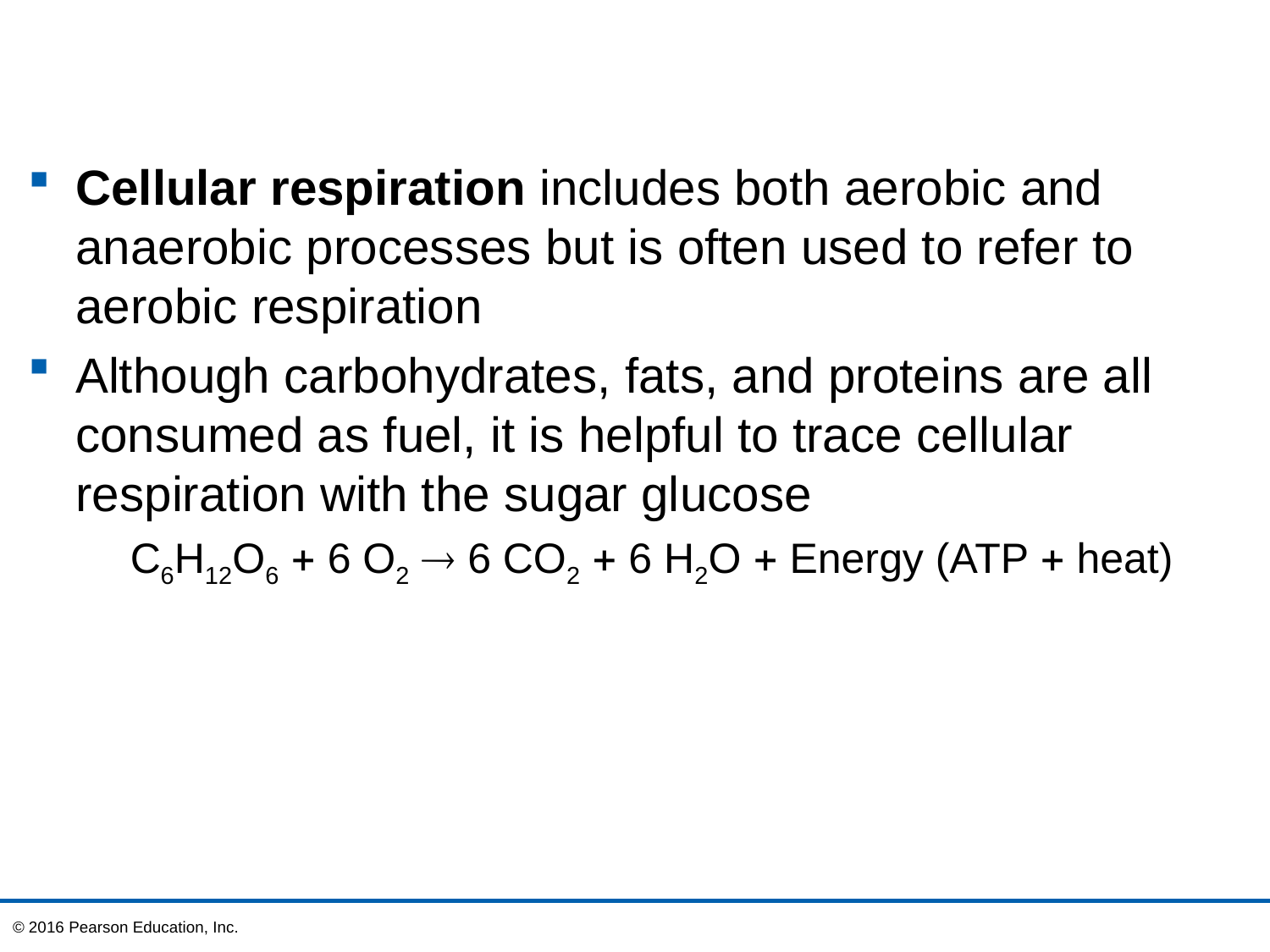

Cellular respiration includes both aerobic and anaerobic processes but is often used to refer to aerobic respiration
Although carbohydrates, fats, and proteins are all consumed as fuel, it is helpful to trace cellular respiration with the sugar glucose
C6H12O6 + 6 O2 → 6 CO2 + 6 H2O + Energy (ATP + heat)
© 2016 Pearson Education, Inc.